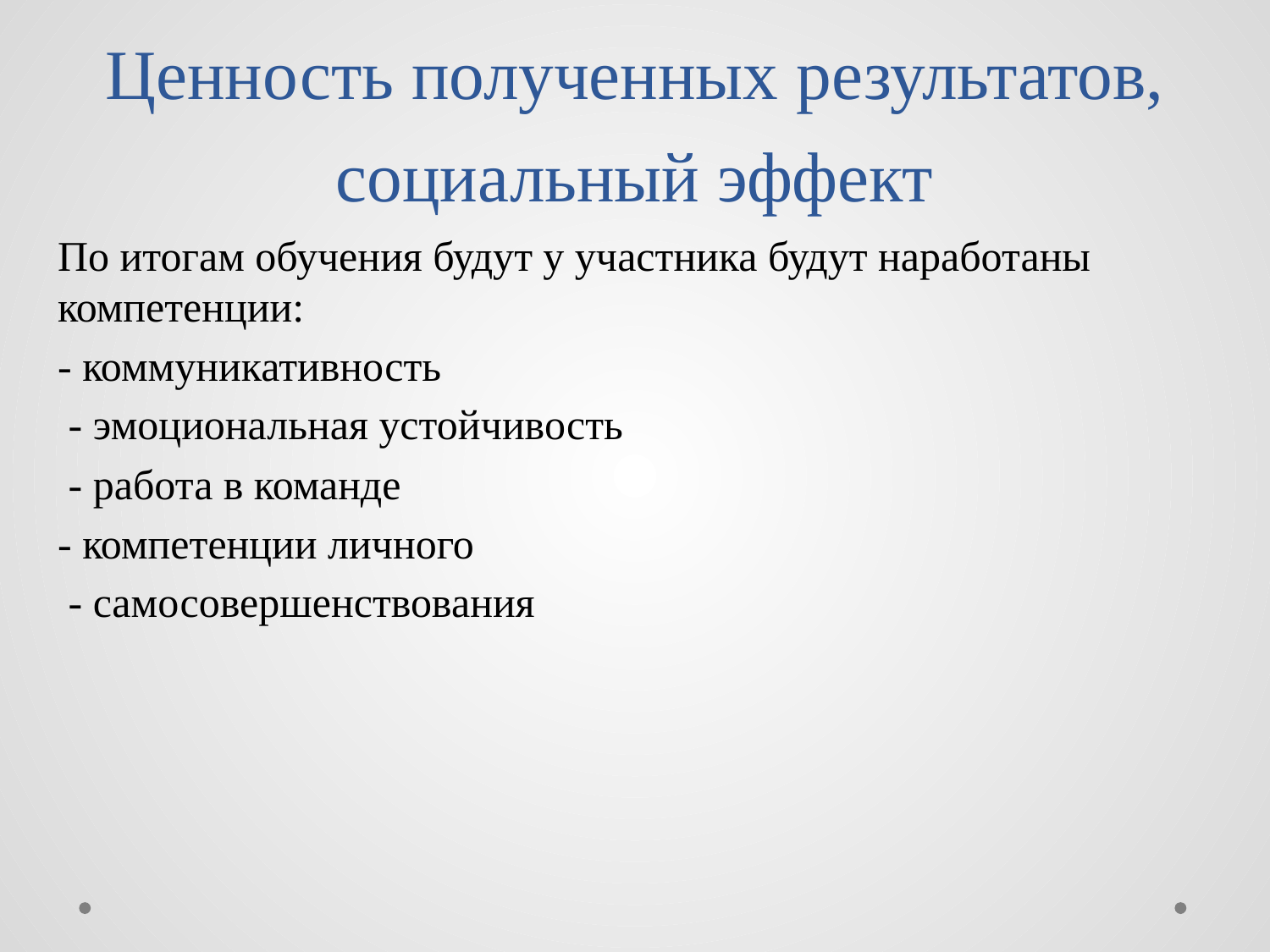

# Ценность полученных результатов, социальный эффект
По итогам обучения будут у участника будут наработаны компетенции:
- коммуникативность
 - эмоциональная устойчивость
 - работа в команде
- компетенции личного
 - самосовершенствования